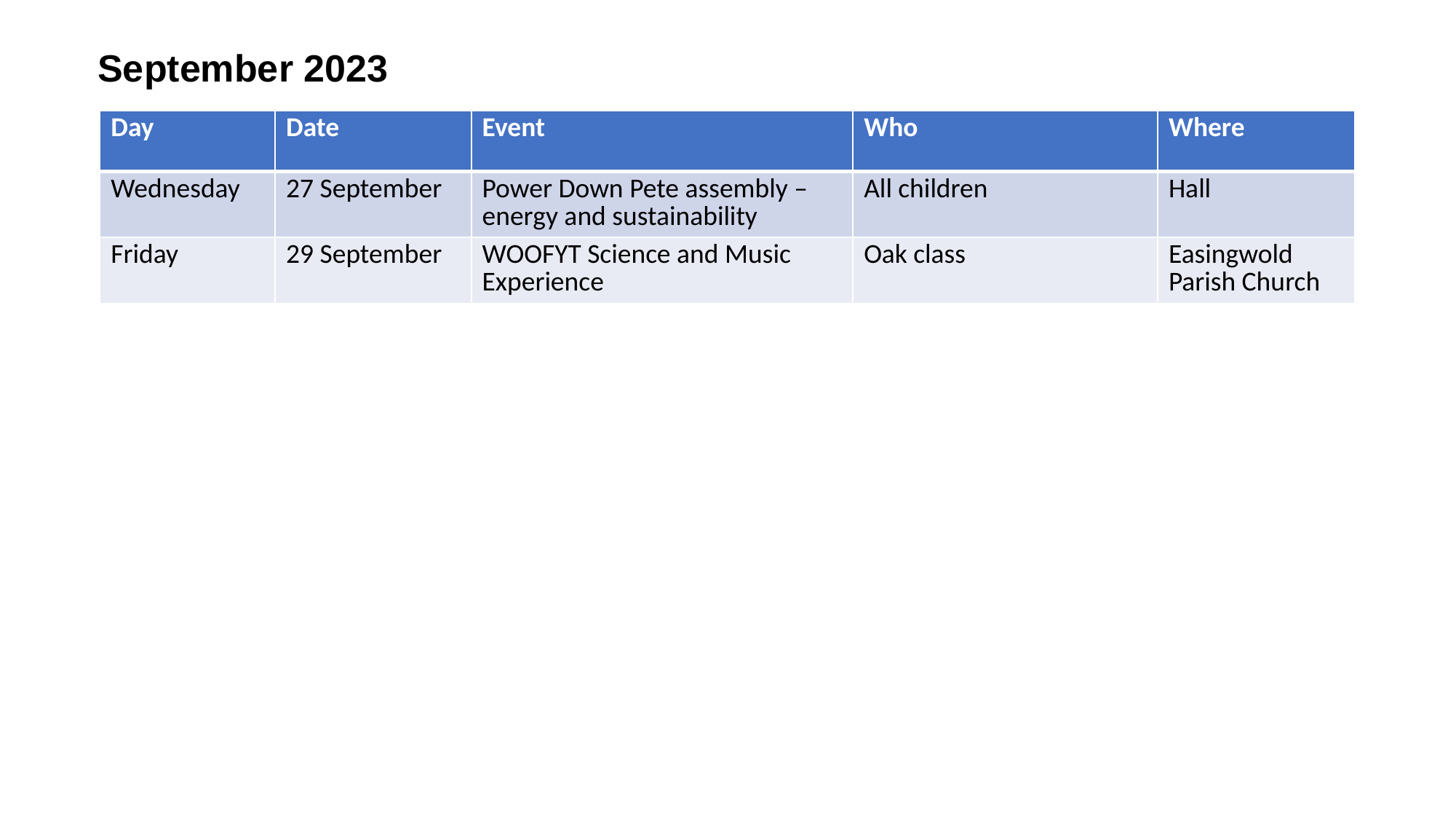

September 2023
| Day | Date | Event | Who | Where |
| --- | --- | --- | --- | --- |
| Wednesday | 27 September | Power Down Pete assembly – energy and sustainability | All children | Hall |
| Friday | 29 September | WOOFYT Science and Music Experience | Oak class | Easingwold Parish Church |